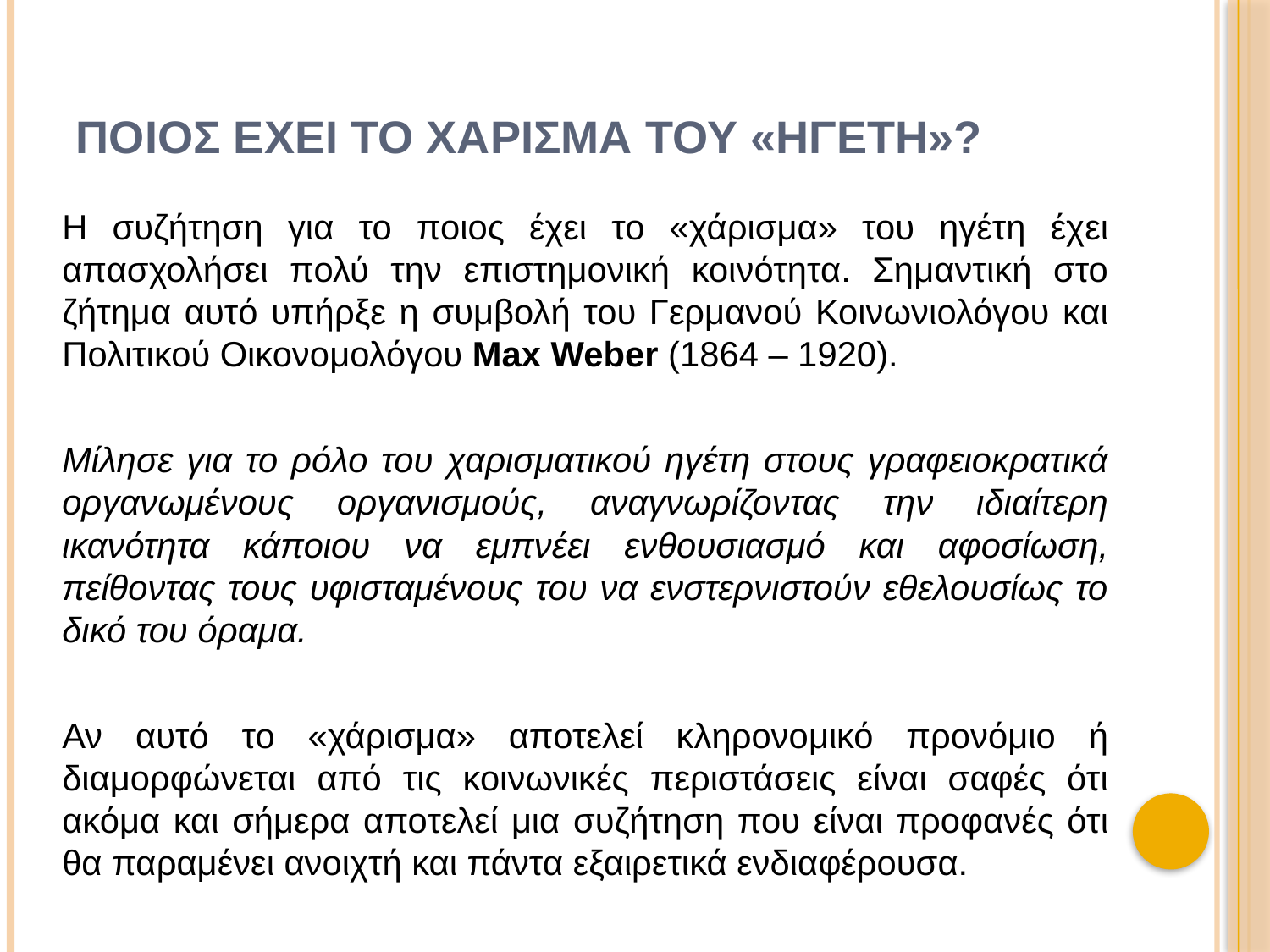

# Ποιοσ Εχει Το Χαρισμα Του «Ηγετη»?
Η συζήτηση για το ποιος έχει το «χάρισμα» του ηγέτη έχει απασχολήσει πολύ την επιστημονική κοινότητα. Σημαντική στο ζήτημα αυτό υπήρξε η συμβολή του Γερμανού Κοινωνιολόγου και Πολιτικού Οικονομολόγου Μax Weber (1864 – 1920).

Μίλησε για το ρόλο του χαρισματικού ηγέτη στους γραφειοκρατικά οργανωμένους οργανισμούς, αναγνωρίζοντας την ιδιαίτερη ικανότητα κάποιου να εμπνέει ενθουσιασμό και αφοσίωση, πείθοντας τους υφισταμένους του να ενστερνιστούν εθελουσίως το δικό του όραμα.

Αν αυτό το «χάρισμα» αποτελεί κληρονομικό προνόμιο ή διαμορφώνεται από τις κοινωνικές περιστάσεις είναι σαφές ότι ακόμα και σήμερα αποτελεί μια συζήτηση που είναι προφανές ότι θα παραμένει ανοιχτή και πάντα εξαιρετικά ενδιαφέρουσα.